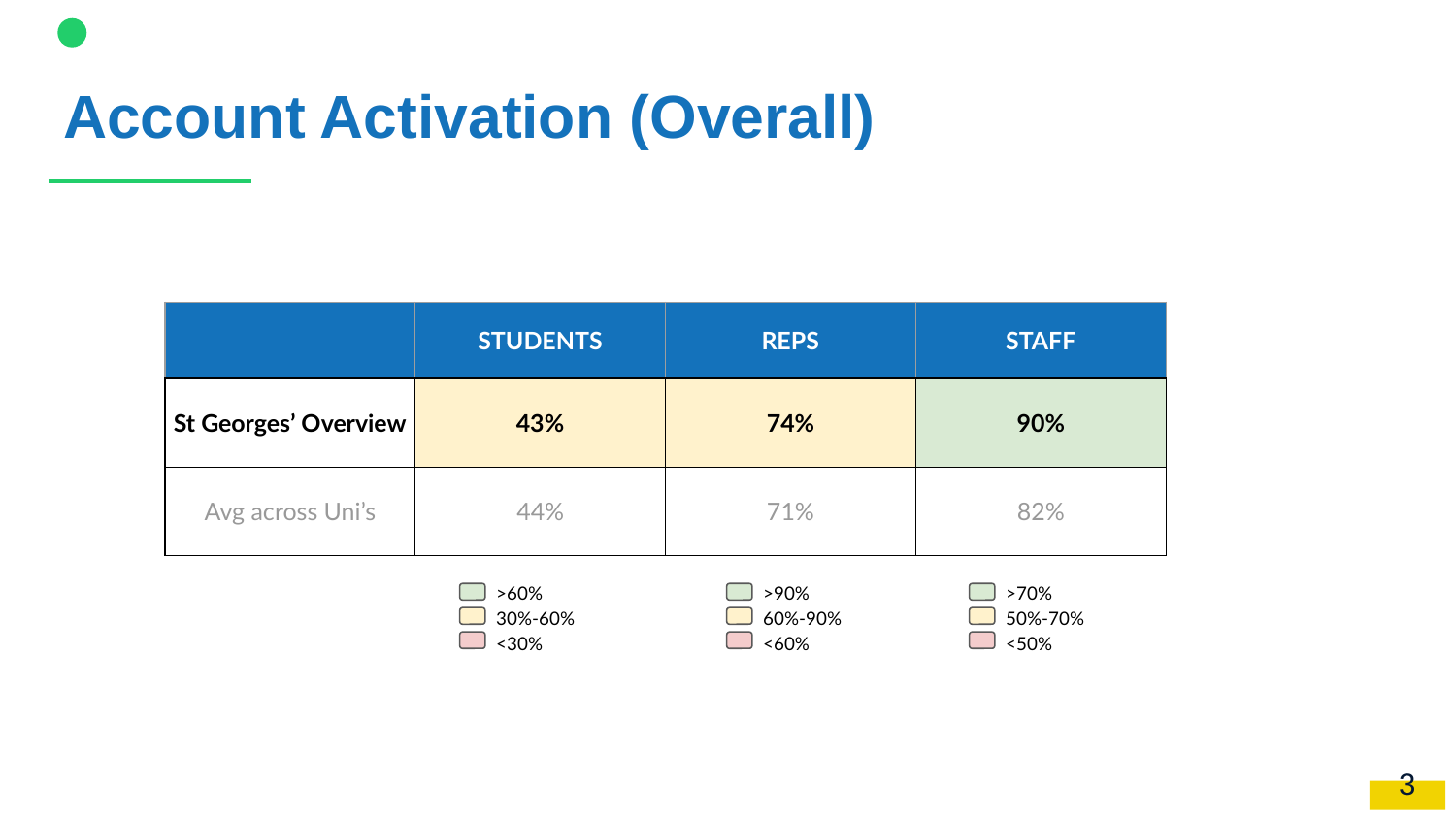

# Account Activation (Overall)
|  | STUDENTS | REPS | STAFF |
| --- | --- | --- | --- |
| St Georges’ Overview | 43% | 74% | 90% |
| Avg across Uni’s | 44% | 71% | 82% |
>60%
30%-60%
<30%
>90%
60%-90%
<60%
>70%
50%-70%
<50%

3